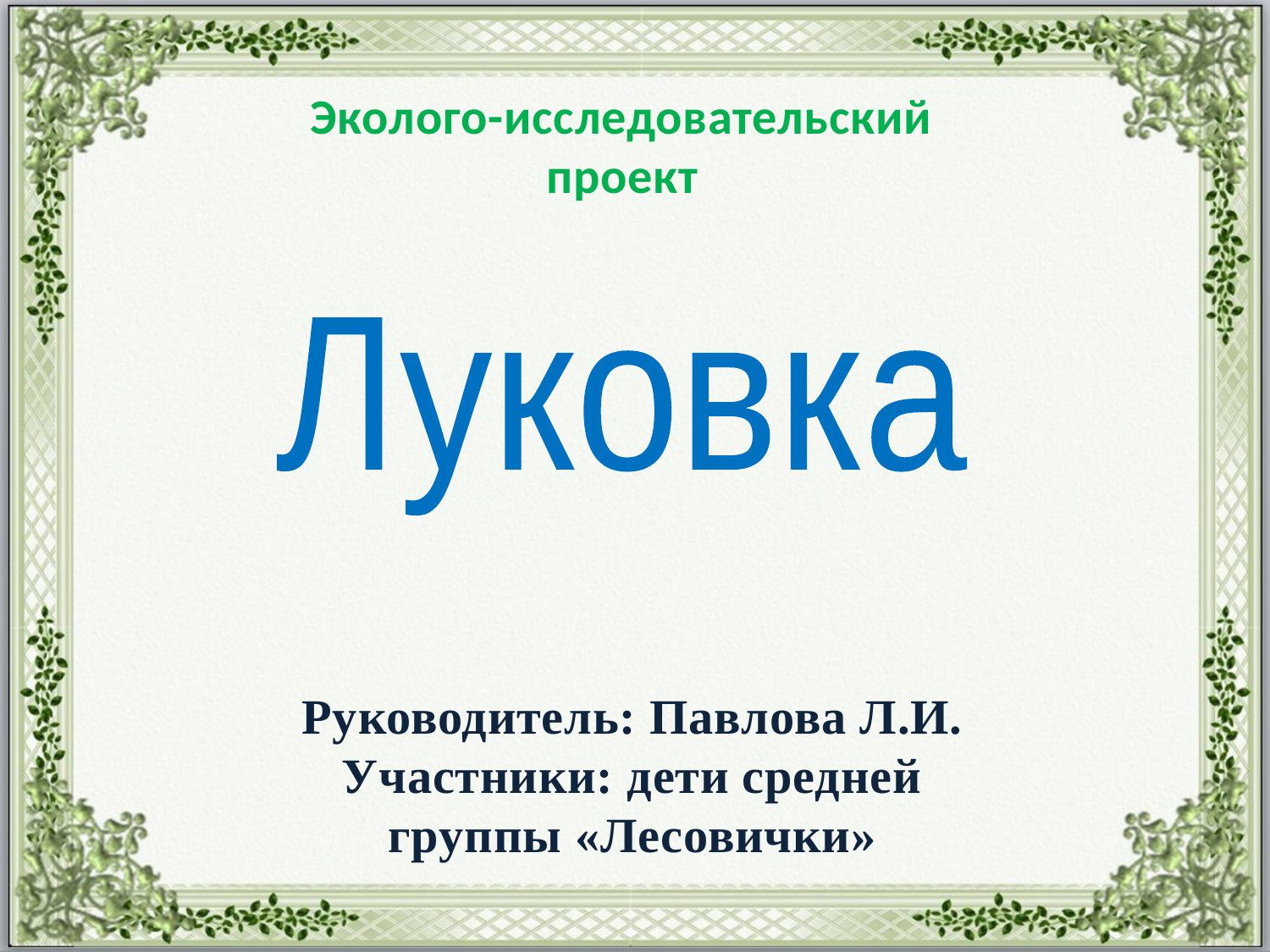

Эколого-исследовательский проект

Луковка

Руководитель: Павлова Л.И.
Участники: дети средней группы «Лесовички»